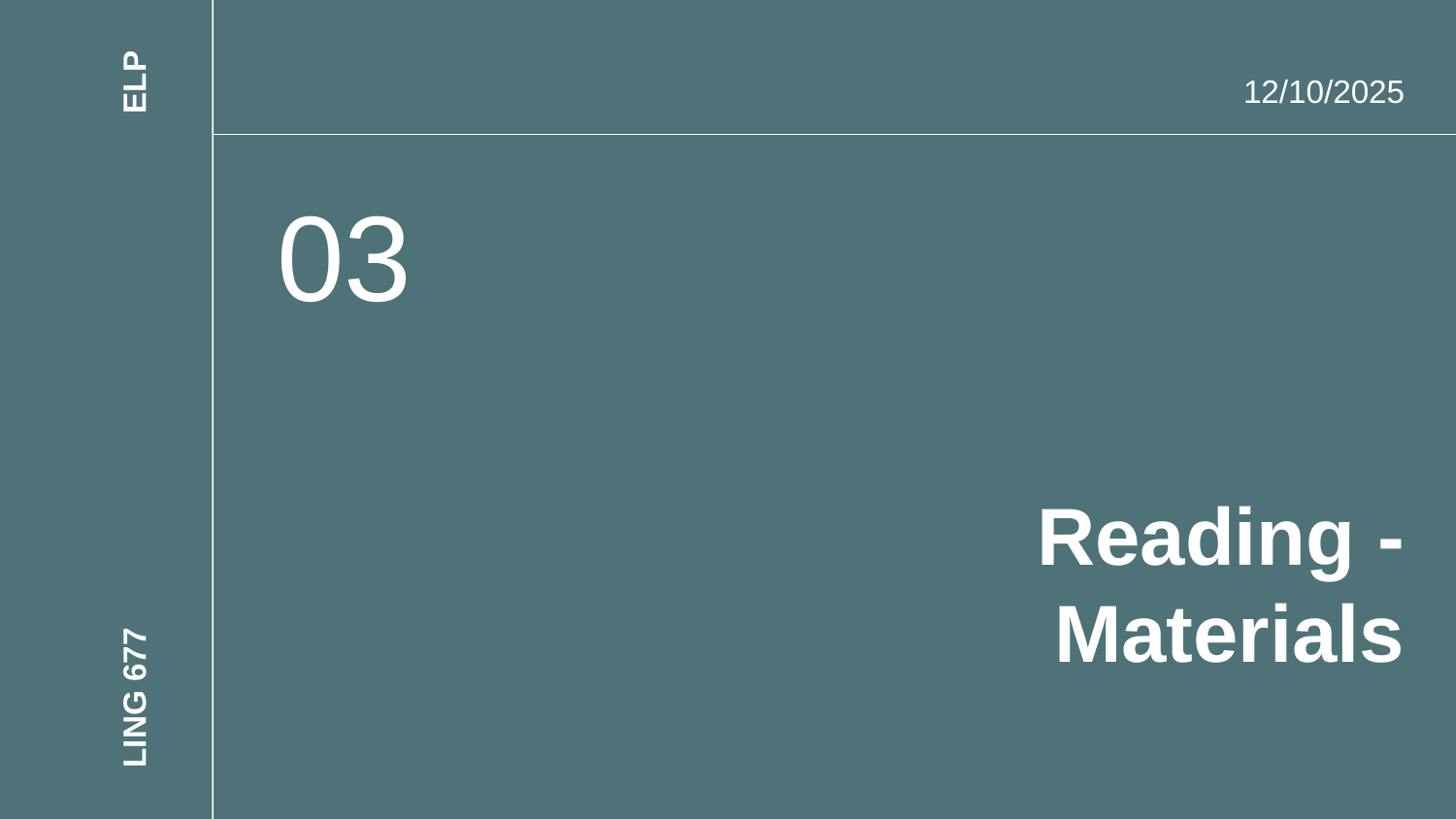

12/10/2025

ELP

03
# Reading - Materials
LING 677